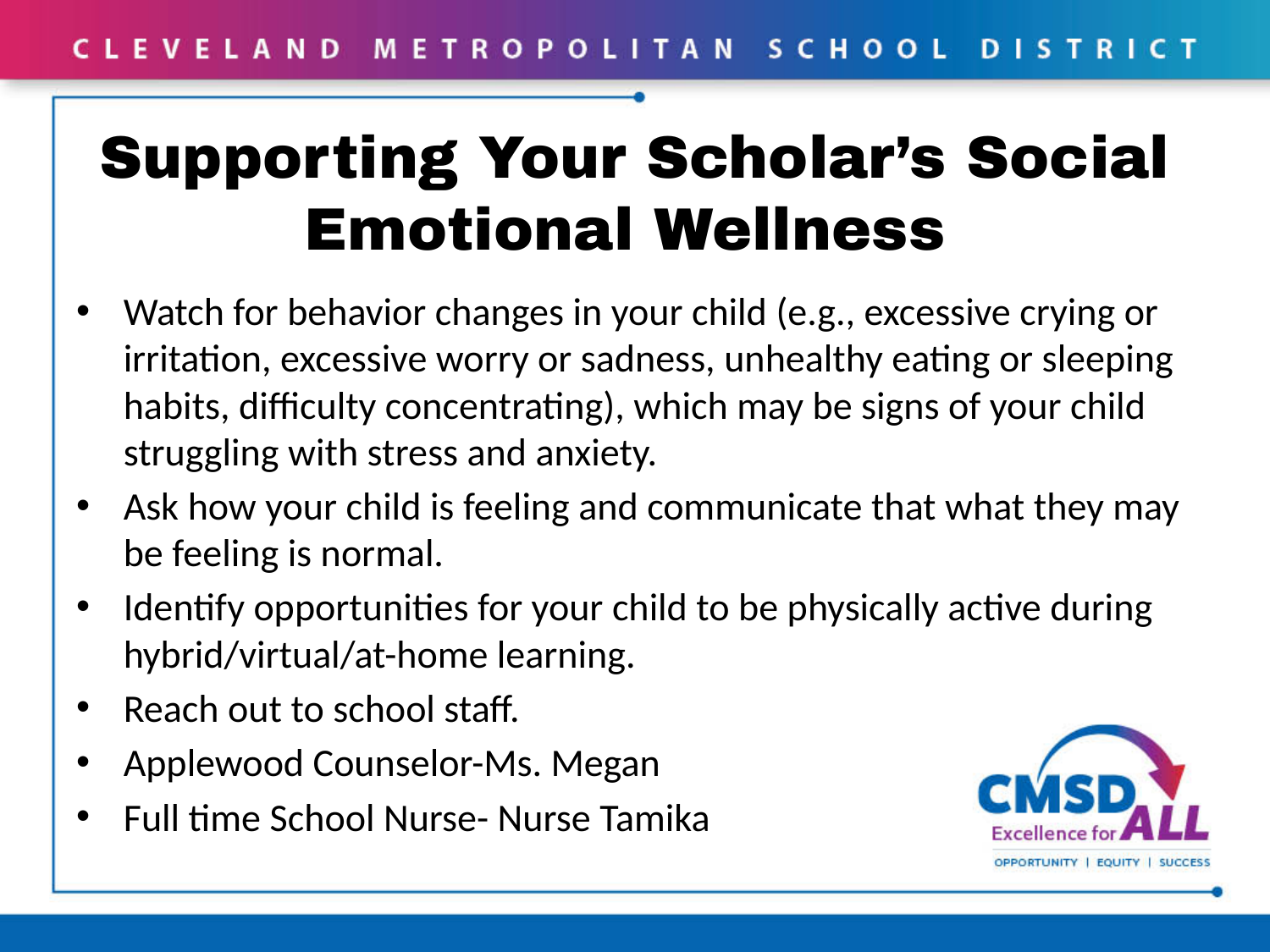

# Supporting Your Scholar’s Social Emotional Wellness
Watch for behavior changes in your child (e.g., excessive crying or irritation, excessive worry or sadness, unhealthy eating or sleeping habits, difficulty concentrating), which may be signs of your child struggling with stress and anxiety.
Ask how your child is feeling and communicate that what they may be feeling is normal.
Identify opportunities for your child to be physically active during hybrid/virtual/at-home learning.
Reach out to school staff.
Applewood Counselor-Ms. Megan
Full time School Nurse- Nurse Tamika